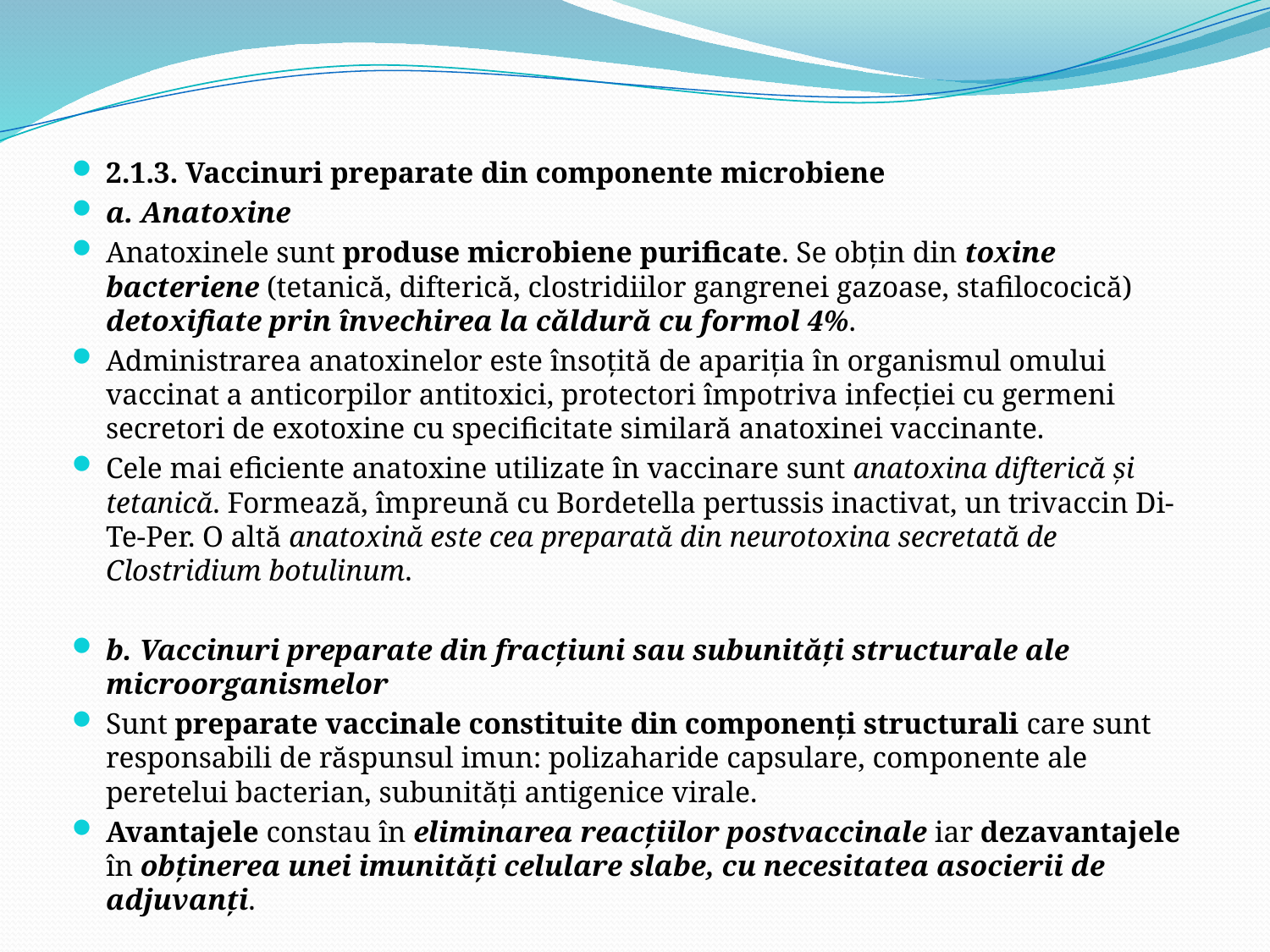

2.1.3. Vaccinuri preparate din componente microbiene
a. Anatoxine
Anatoxinele sunt produse microbiene purificate. Se obţin din toxine bacteriene (tetanică, difterică, clostridiilor gangrenei gazoase, stafilococică) detoxifiate prin învechirea la căldură cu formol 4%.
Administrarea anatoxinelor este însoţită de apariţia în organismul omului vaccinat a anticorpilor antitoxici, protectori împotriva infecţiei cu germeni secretori de exotoxine cu specificitate similară anatoxinei vaccinante.
Cele mai eficiente anatoxine utilizate în vaccinare sunt anatoxina difterică şi tetanică. Formează, împreună cu Bordetella pertussis inactivat, un trivaccin Di-Te-Per. O altă anatoxină este cea preparată din neurotoxina secretată de Clostridium botulinum.

b. Vaccinuri preparate din fracţiuni sau subunităţi structurale ale microorganismelor
Sunt preparate vaccinale constituite din componenţi structurali care sunt responsabili de răspunsul imun: polizaharide capsulare, componente ale peretelui bacterian, subunităţi antigenice virale.
Avantajele constau în eliminarea reacţiilor postvaccinale iar dezavantajele în obţinerea unei imunităţi celulare slabe, cu necesitatea asocierii de adjuvanţi.